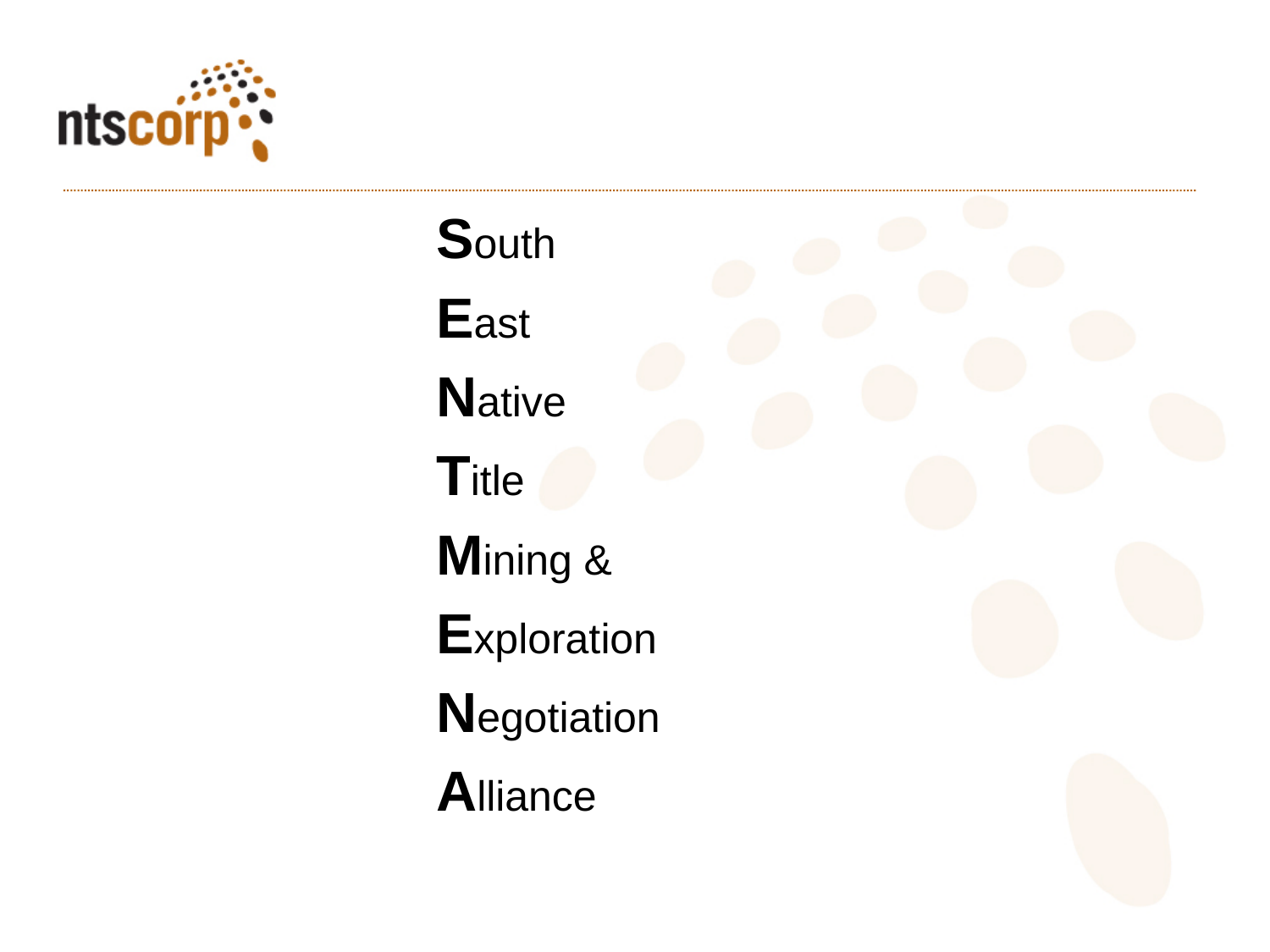

South
			East
			Native
			Title
			Mining &
			Exploration
			Negotiation
			Alliance